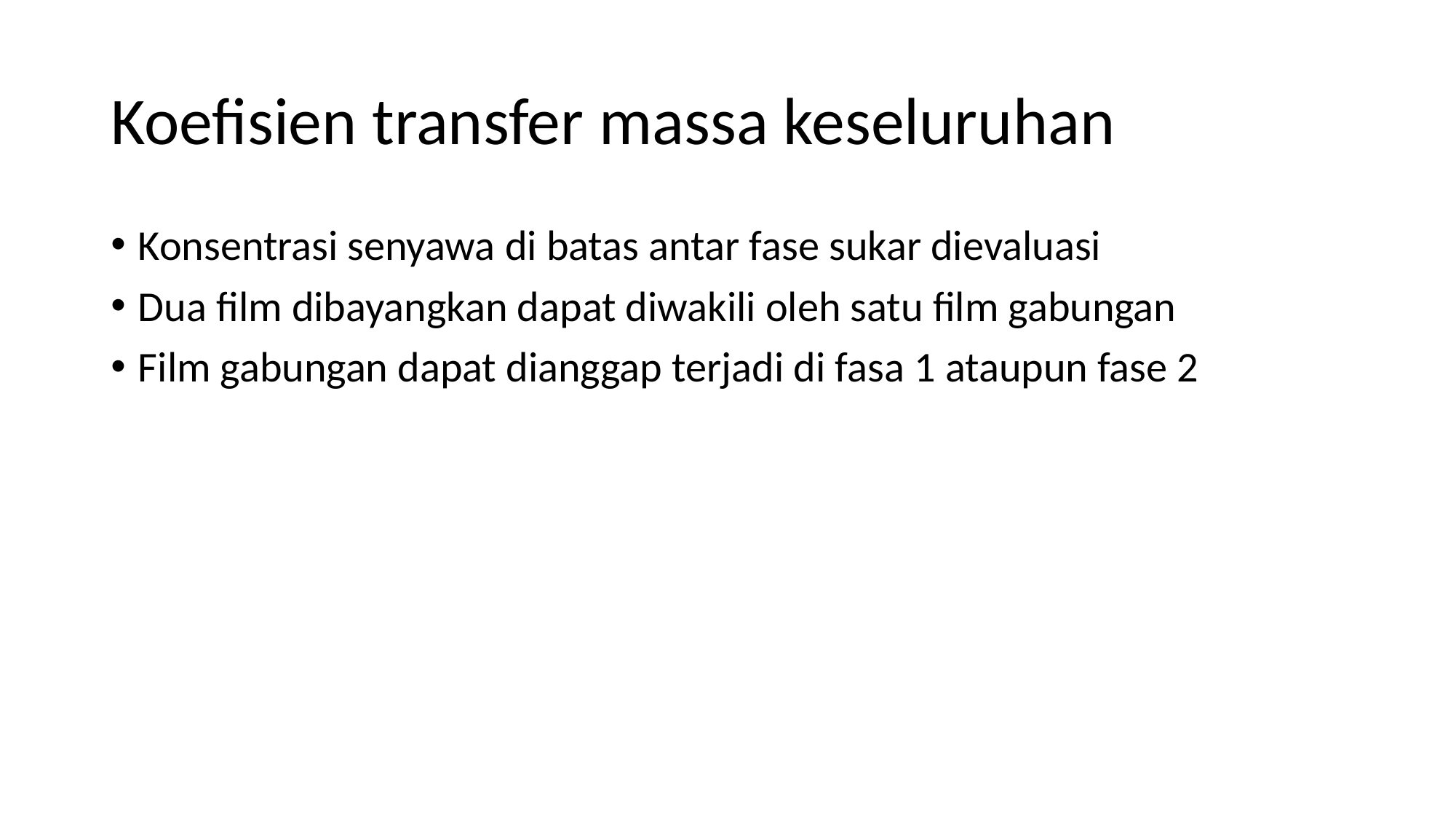

# Koefisien transfer massa keseluruhan
Konsentrasi senyawa di batas antar fase sukar dievaluasi
Dua film dibayangkan dapat diwakili oleh satu film gabungan
Film gabungan dapat dianggap terjadi di fasa 1 ataupun fase 2